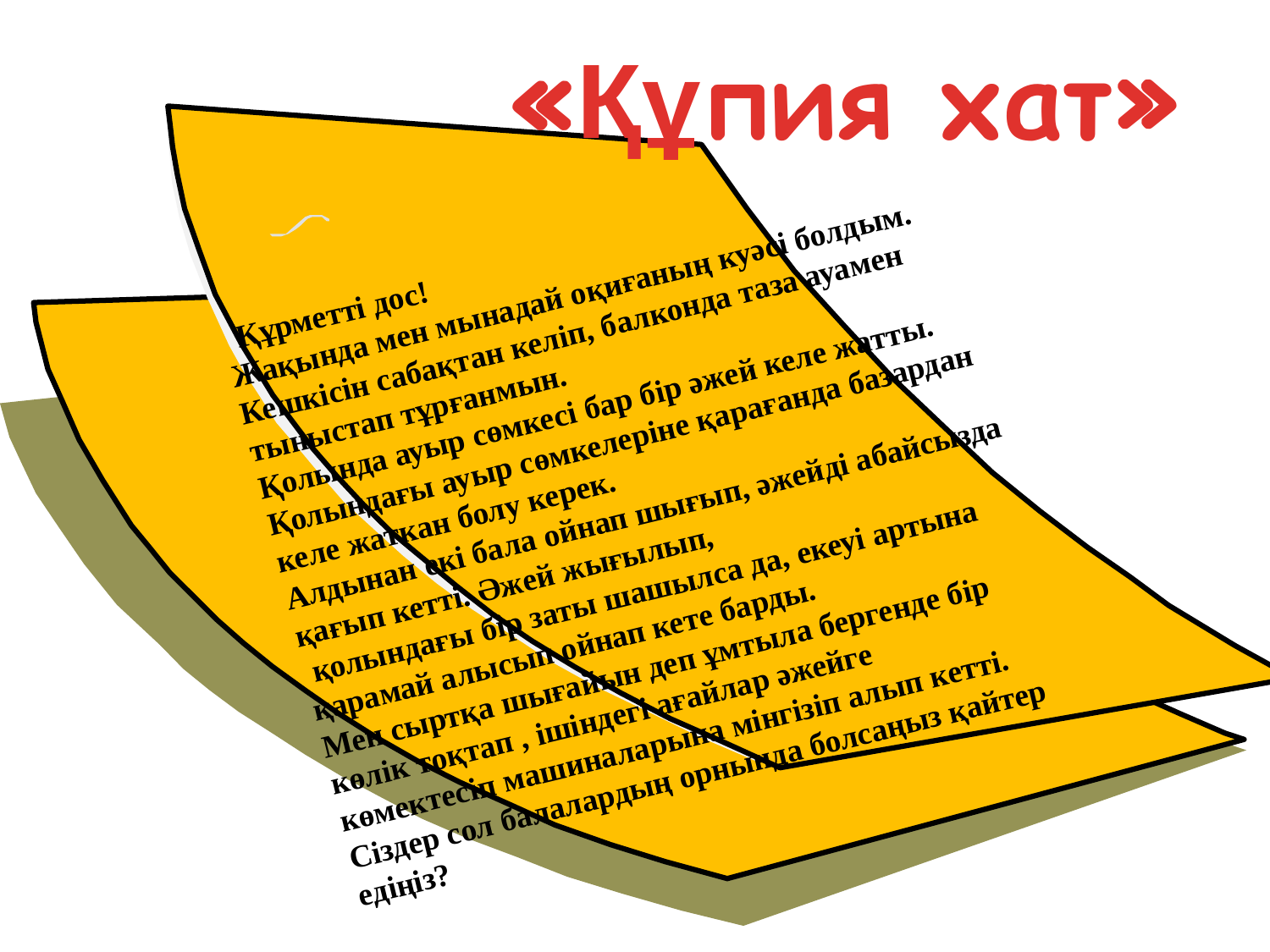

«Құпия хат»

  Құрметті дос!
Жақында мен мынадай оқиғаның куәсі болдым.
Кешкісін сабақтан келіп, балконда таза ауамен тыныстап тұрғанмын.
Қолында ауыр сөмкесі бар бір әжей келе жатты.
Қолындағы ауыр сөмкелеріне қарағанда базардан келе жаткан болу керек.
Алдынан екі бала ойнап шығып, әжейді абайсызда қағып кетті. Әжей жығылып,
 қолындағы бір заты шашылса да, екеуі артына қарамай алысып ойнап кете барды.
Мен сыртқа шығайын деп ұмтыла бергенде бір көлік тоқтап , ішіндегі ағайлар әжейге
көмектесіп машиналарына мінгізіп алып кетті.
Сіздер сол балалардың орнында болсаңыз қайтер едіңіз?